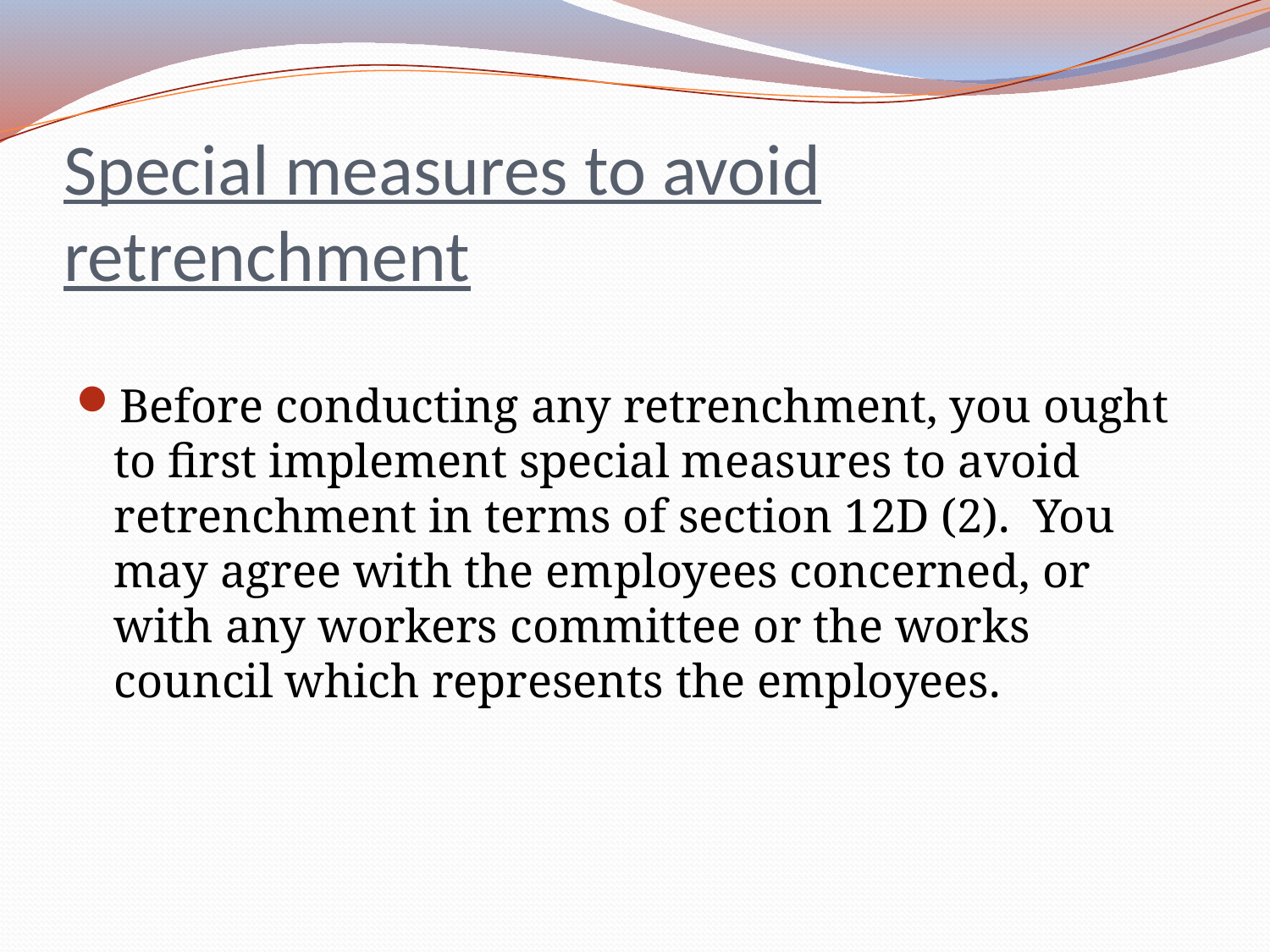

# Special measures to avoid retrenchment

Before conducting any retrenchment, you ought to first implement special measures to avoid retrenchment in terms of section 12D (2).  You may agree with the employees concerned, or with any workers committee or the works council which represents the employees.